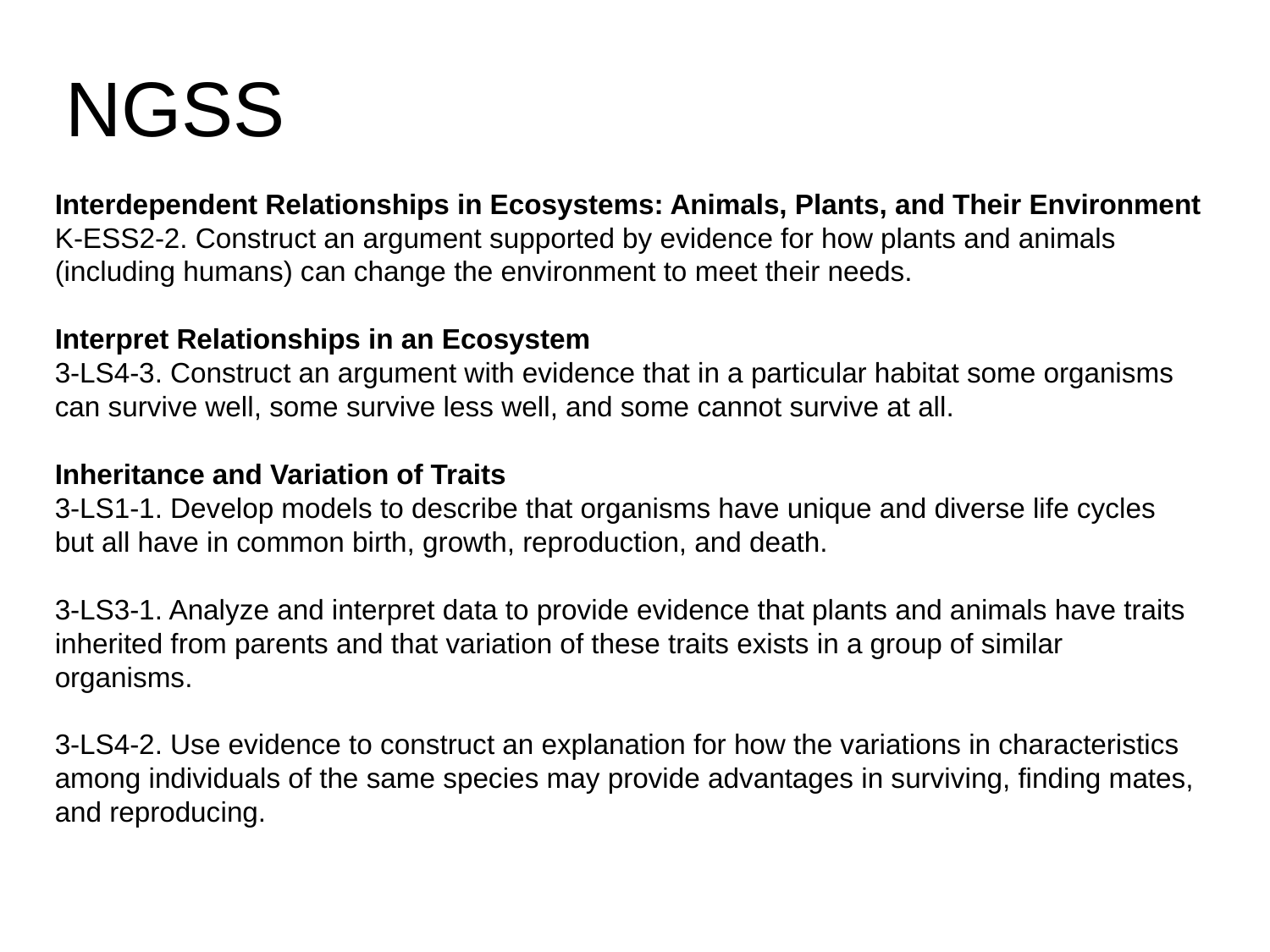

NGSS
Interdependent Relationships in Ecosystems: Animals, Plants, and Their Environment
K-ESS2-2. Construct an argument supported by evidence for how plants and animals (including humans) can change the environment to meet their needs.

Interpret Relationships in an Ecosystem
3-LS4-3. Construct an argument with evidence that in a particular habitat some organisms can survive well, some survive less well, and some cannot survive at all.

Inheritance and Variation of Traits
3-LS1-1. Develop models to describe that organisms have unique and diverse life cycles but all have in common birth, growth, reproduction, and death.

3-LS3-1. Analyze and interpret data to provide evidence that plants and animals have traits inherited from parents and that variation of these traits exists in a group of similar organisms.

3-LS4-2. Use evidence to construct an explanation for how the variations in characteristics among individuals of the same species may provide advantages in surviving, finding mates, and reproducing.